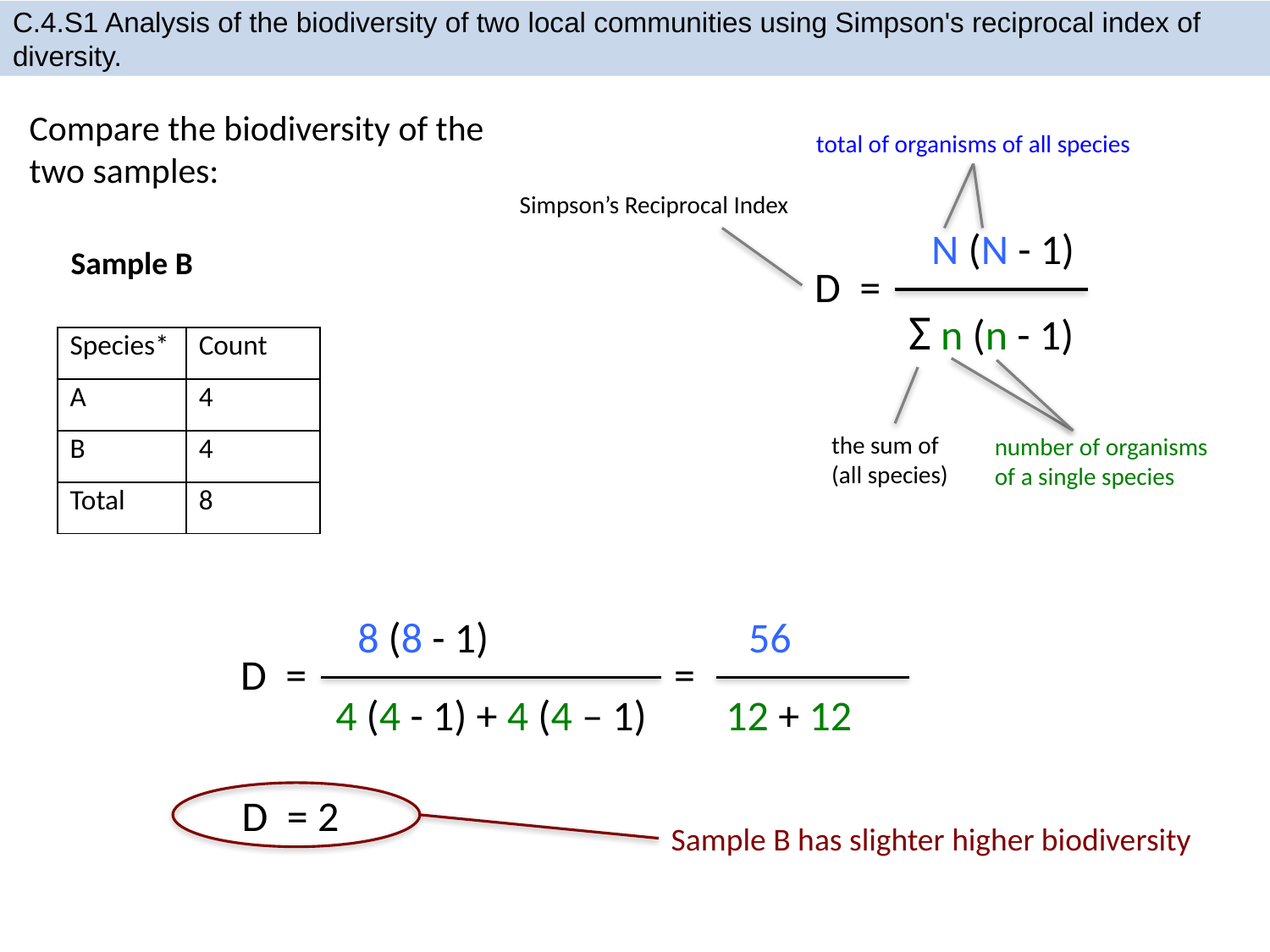

# C.4.S1 Analysis of the biodiversity of two local communities using Simpson's reciprocal index of diversity.
Compare the biodiversity of the two samples:
total of organisms of all species
Simpson’s Reciprocal Index
N (N - 1)
D  =
Σ n (n - 1)
the sum of (all species)
number of organisms of a single species
Sample B
| Species\* | Count |
| --- | --- |
| A | 4 |
| B | 4 |
| Total | 8 |
8 (8 - 1)
56
D  =
 =
4 (4 - 1) + 4 (4 – 1)
12 + 12

D  = 2
Sample B has slighter higher biodiversity